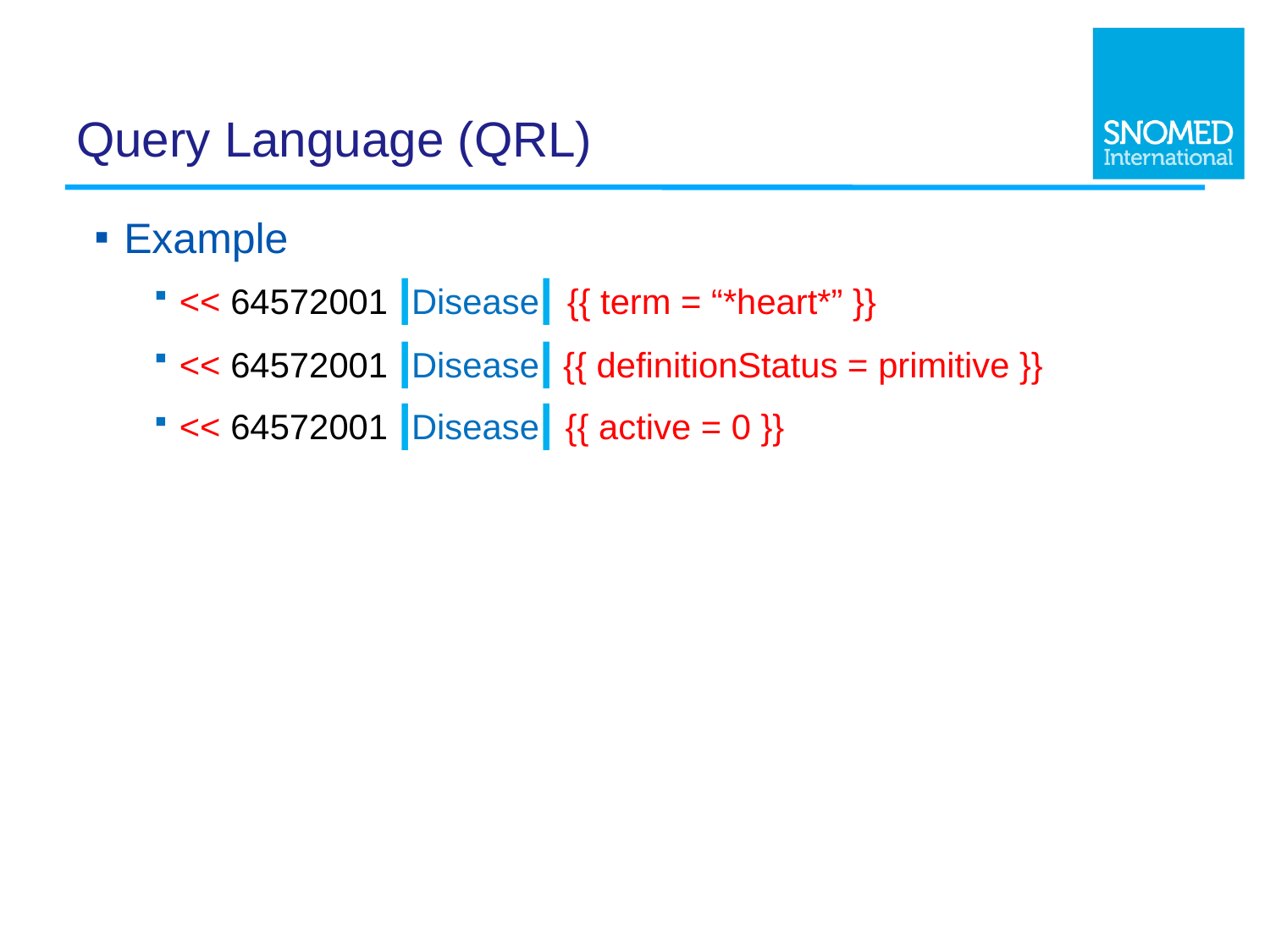

# Query Language (QRL)
Example
<< 64572001 |Disease| {{ term = “*heart*” }}
<< 64572001 |Disease| {{ definitionStatus = primitive }}
<< 64572001 |Disease| {{ active = 0 }}